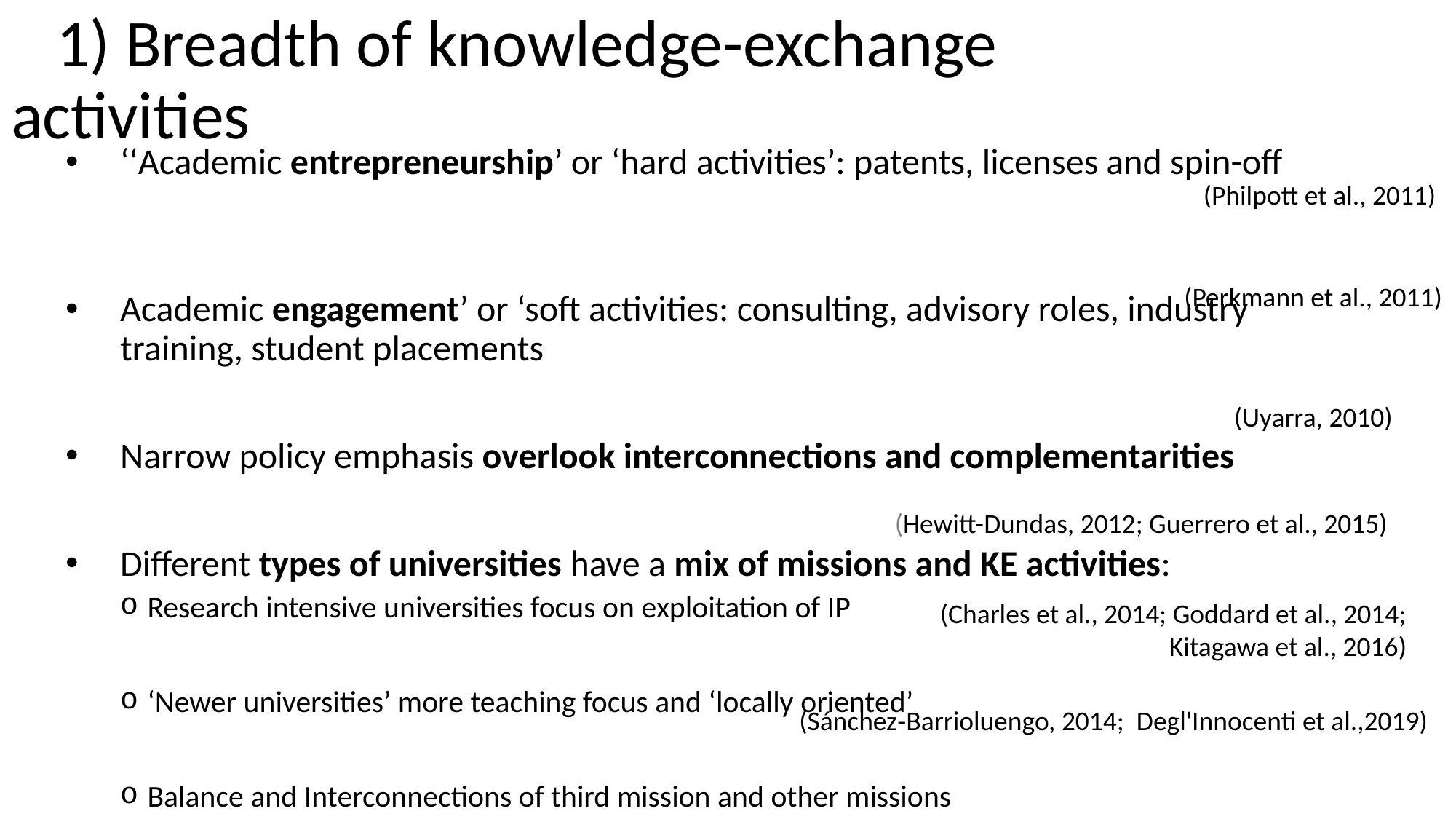

# 1) Breadth of knowledge-exchange activities
‘‘Academic entrepreneurship’ or ‘hard activities’: patents, licenses and spin-off

Academic engagement’ or ‘soft activities: consulting, advisory roles, industry training, student placements

Narrow policy emphasis overlook interconnections and complementarities

Different types of universities have a mix of missions and KE activities:
Research intensive universities focus on exploitation of IP

‘Newer universities’ more teaching focus and ‘locally oriented’

Balance and Interconnections of third mission and other missions
 (Philpott et al., 2011)
(Perkmann et al., 2011)
(Uyarra, 2010)
(Hewitt-Dundas, 2012; Guerrero et al., 2015)

(Charles et al., 2014; Goddard et al., 2014;
Kitagawa et al., 2016)
(Sánchez‐Barrioluengo, 2014;  Degl'Innocenti et al.,2019)